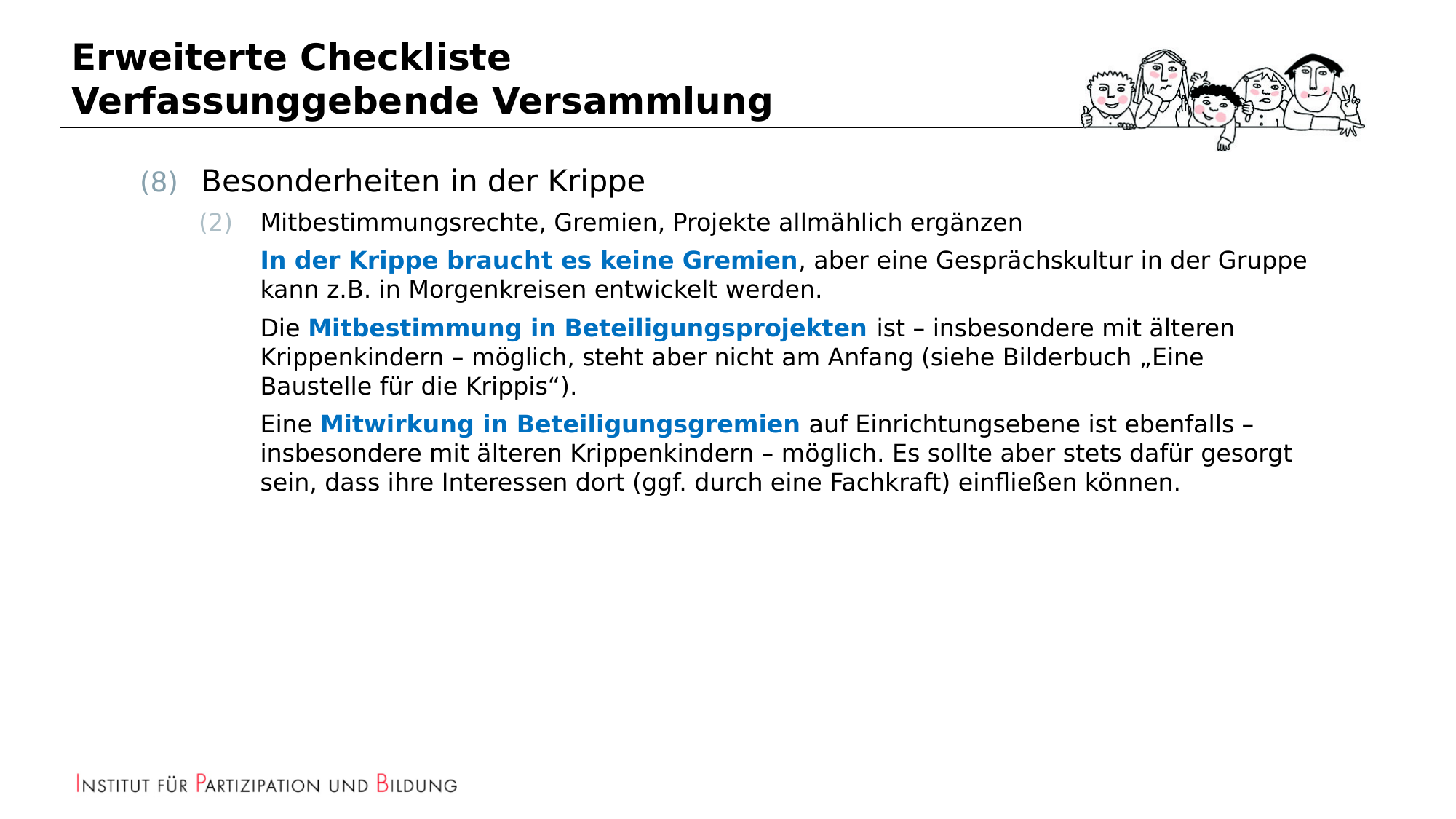

# Erweiterte Checkliste Verfassunggebende Versammlung
Besonderheiten in der Krippe
Mitbestimmungsrechte, Gremien, Projekte allmählich ergänzen
In der Krippe braucht es keine Gremien, aber eine Gesprächskultur in der Gruppe kann z.B. in Morgenkreisen entwickelt werden.
Die Mitbestimmung in Beteiligungsprojekten ist – insbesondere mit älteren Krippenkindern – möglich, steht aber nicht am Anfang (siehe Bilderbuch „Eine Baustelle für die Krippis“).
Eine Mitwirkung in Beteiligungsgremien auf Einrichtungsebene ist ebenfalls – insbesondere mit älteren Krippenkindern – möglich. Es sollte aber stets dafür gesorgt sein, dass ihre Interessen dort (ggf. durch eine Fachkraft) einfließen können.